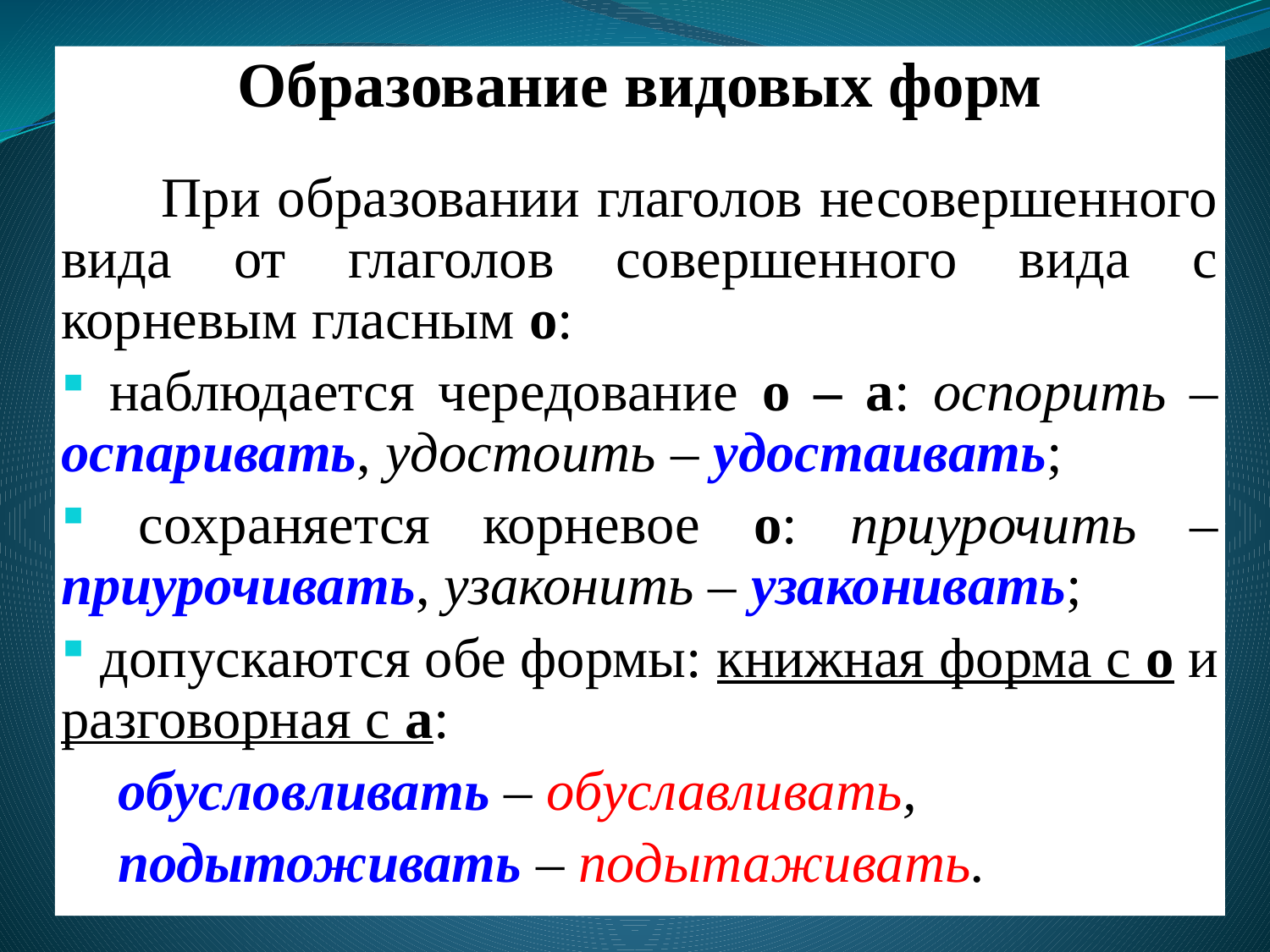

Образование видовых форм

      При образовании глаголов несовершенного вида от глаголов совершенного вида с корневым гласным о:
 наблюдается чередование о – а: оспорить – оспаривать, удостоить – удостаивать;
 сохраняется корневое о: приурочить – приурочивать, узаконить – узаконивать;
 допускаются обе формы: книжная форма с о и разговорная с а:
    обусловливать – обуславливать,
    подытоживать – подытаживать.